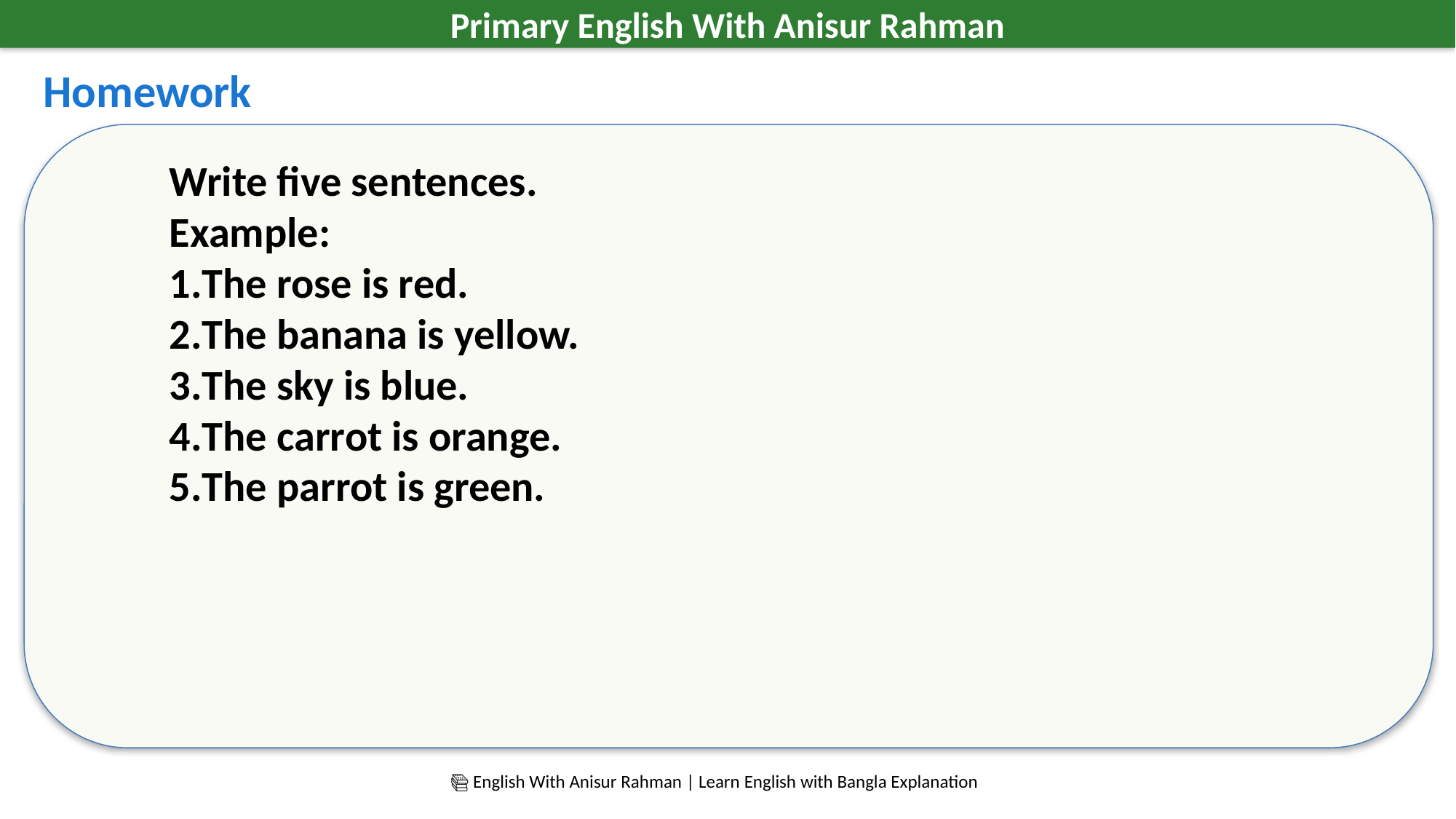

Primary English With Anisur Rahman
Homework

Write five sentences.
Example:
The rose is red.
The banana is yellow.
The sky is blue.
The carrot is orange.
The parrot is green.
📚 English With Anisur Rahman | Learn English with Bangla Explanation